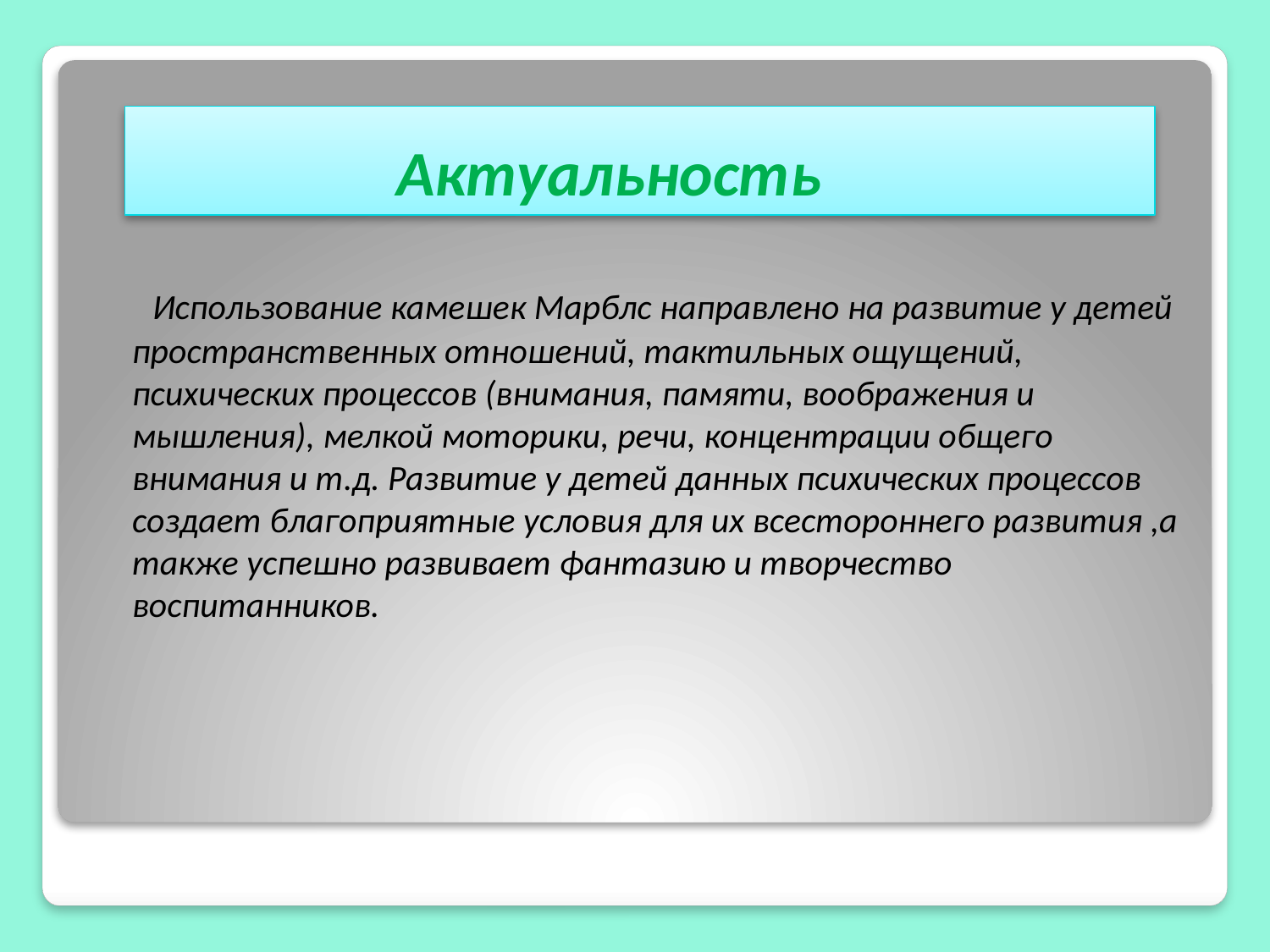

# Актуальность
      Использование камешек Марблс направлено на развитие у детей пространственных отношений, тактильных ощущений, психических процессов (внимания, памяти, воображения и мышления), мелкой моторики, речи, концентрации общего внимания и т.д. Развитие у детей данных психических процессов создает благоприятные условия для их всестороннего развития ,а также успешно развивает фантазию и творчество воспитанников.